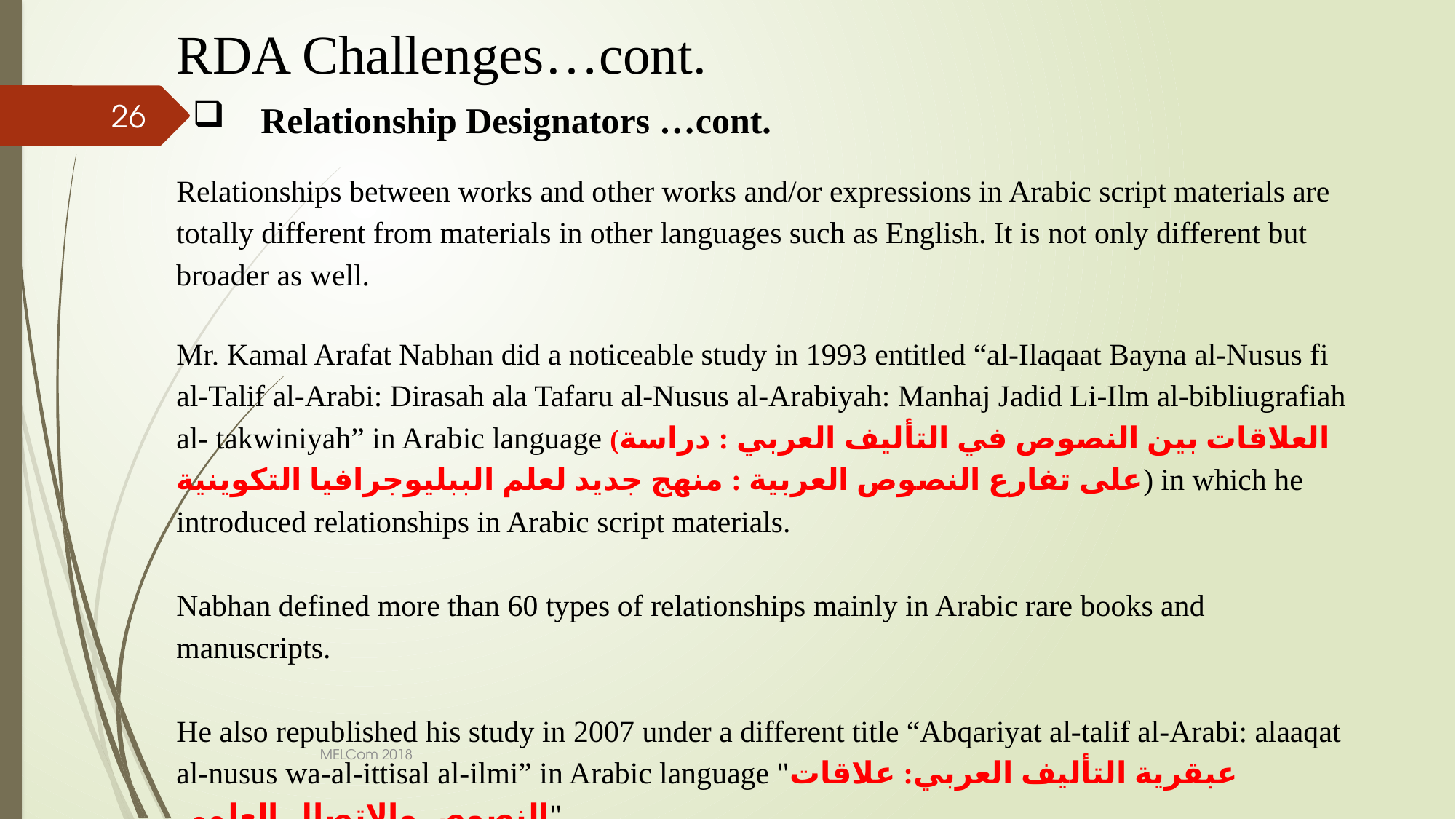

RDA Challenges…cont.
Relationship Designators …cont.
26
Relationships between works and other works and/or expressions in Arabic script materials are totally different from materials in other languages such as English. It is not only different but broader as well.

Mr. Kamal Arafat Nabhan did a noticeable study in 1993 entitled “al-Ilaqaat Bayna al-Nusus fi al-Talif al-Arabi: Dirasah ala Tafaru al-Nusus al-Arabiyah: Manhaj Jadid Li-Ilm al-bibliugrafiah al- takwiniyah” in Arabic language (العلاقات بين النصوص في التأليف العربي : دراسة على تفارع النصوص العربية : منهج جديد لعلم الببليوجرافيا التكوينية) in which he introduced relationships in Arabic script materials.

Nabhan defined more than 60 types of relationships mainly in Arabic rare books and manuscripts.

He also republished his study in 2007 under a different title “Abqariyat al-talif al-Arabi: alaaqat al-nusus wa-al-ittisal al-ilmi” in Arabic language "عبقرية التأليف العربي: علاقات النصوص والاتصال العلمي".
MELCom 2018